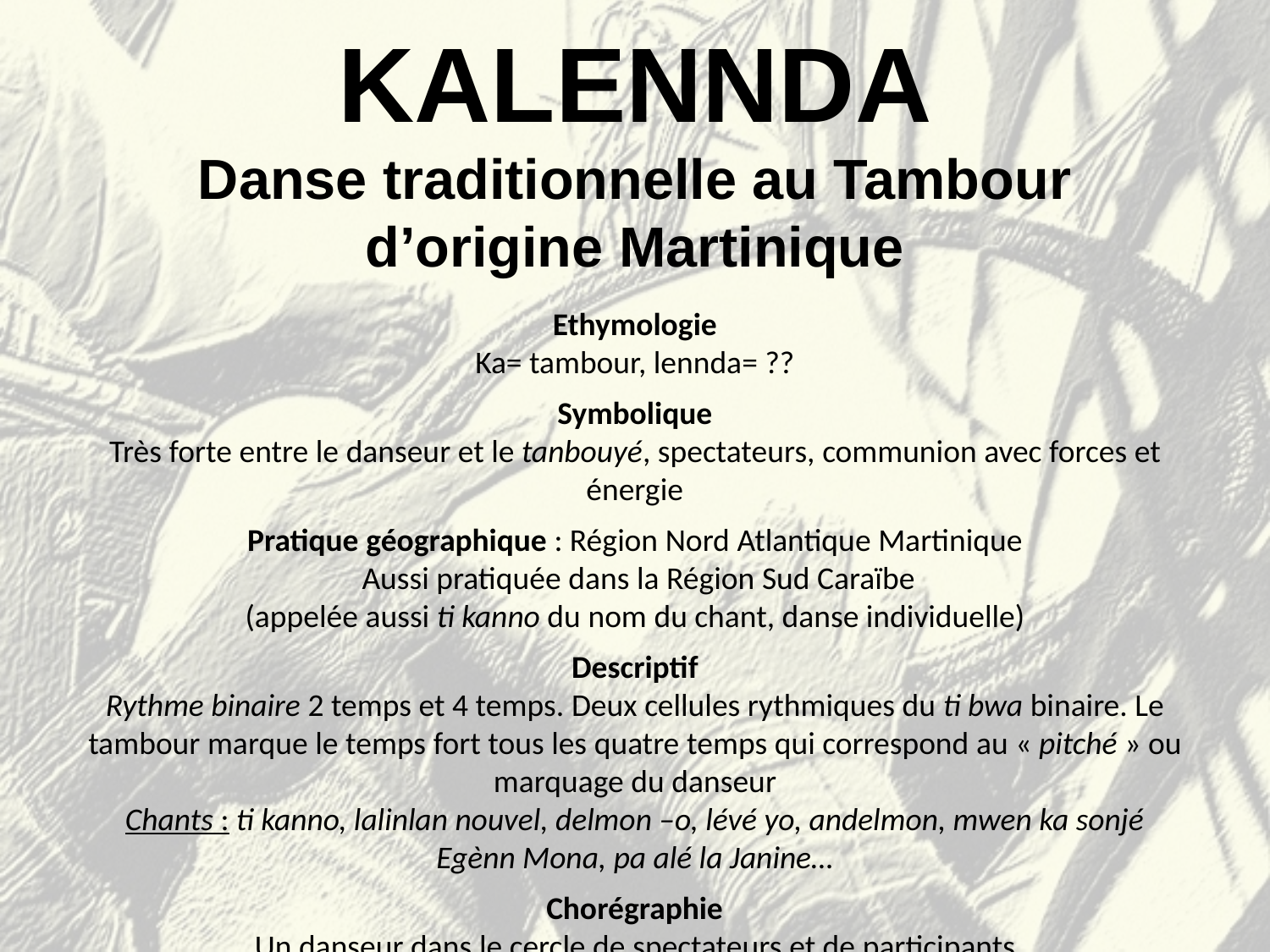

KALENNDA
Danse traditionnelle au Tambour d’origine Martinique

Ethymologie
Ka= tambour, lennda= ??

Symbolique
Très forte entre le danseur et le tanbouyé, spectateurs, communion avec forces et énergie

Pratique géographique : Région Nord Atlantique Martinique
 Aussi pratiquée dans la Région Sud Caraïbe
(appelée aussi ti kanno du nom du chant, danse individuelle)

Descriptif
Rythme binaire 2 temps et 4 temps. Deux cellules rythmiques du ti bwa binaire. Le tambour marque le temps fort tous les quatre temps qui correspond au « pitché » ou marquage du danseur
Chants : ti kanno, lalinlan nouvel, delmon –o, lévé yo, andelmon, mwen ka sonjé Egènn Mona, pa alé la Janine…

Chorégraphie
Un danseur dans le cercle de spectateurs et de participants
 Le tambouyé suit le danseur